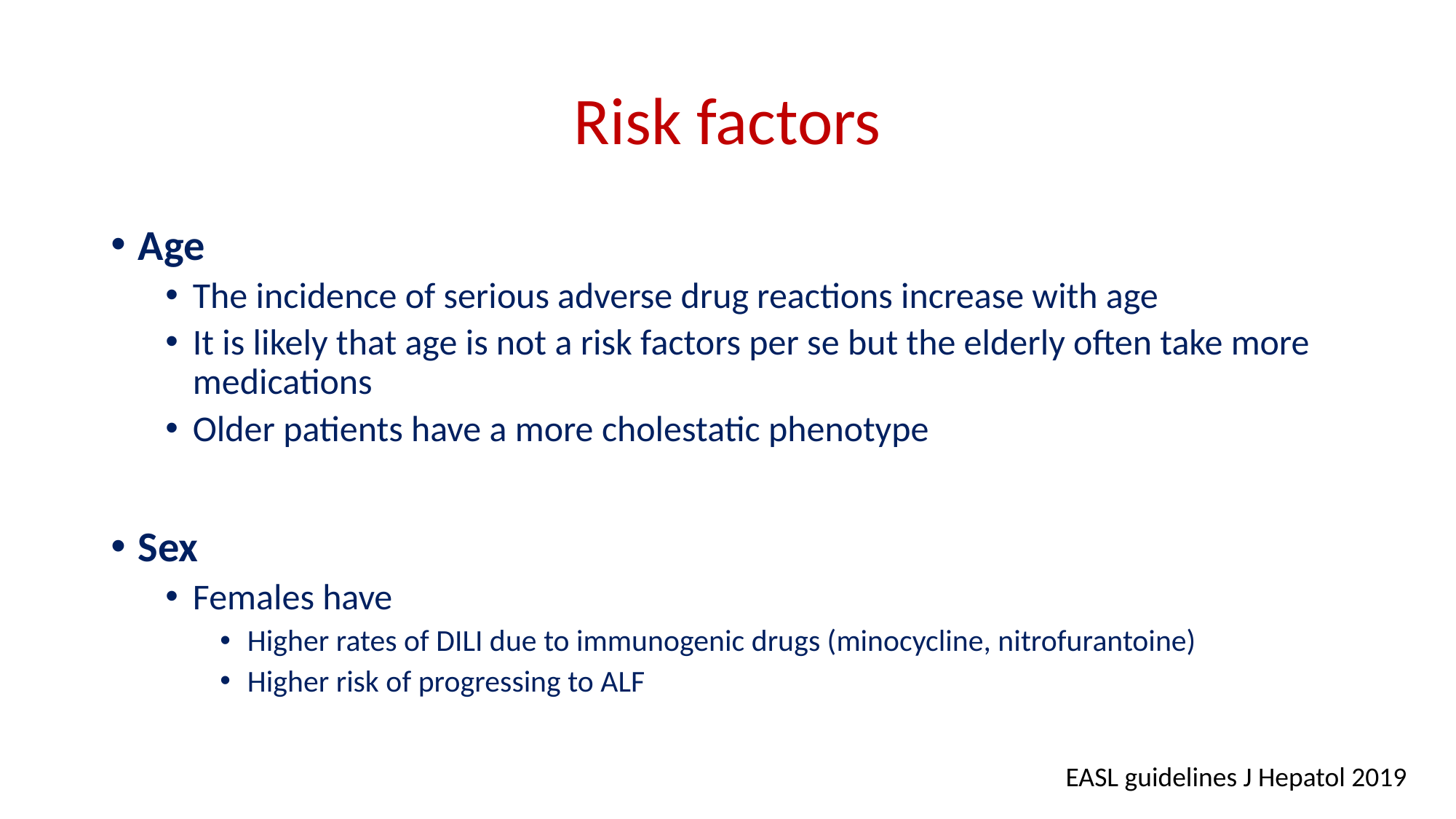

# Risk factors
Age
The incidence of serious adverse drug reactions increase with age
It is likely that age is not a risk factors per se but the elderly often take more medications
Older patients have a more cholestatic phenotype

Sex
Females have
Higher rates of DILI due to immunogenic drugs (minocycline, nitrofurantoine)
Higher risk of progressing to ALF
EASL guidelines J Hepatol 2019